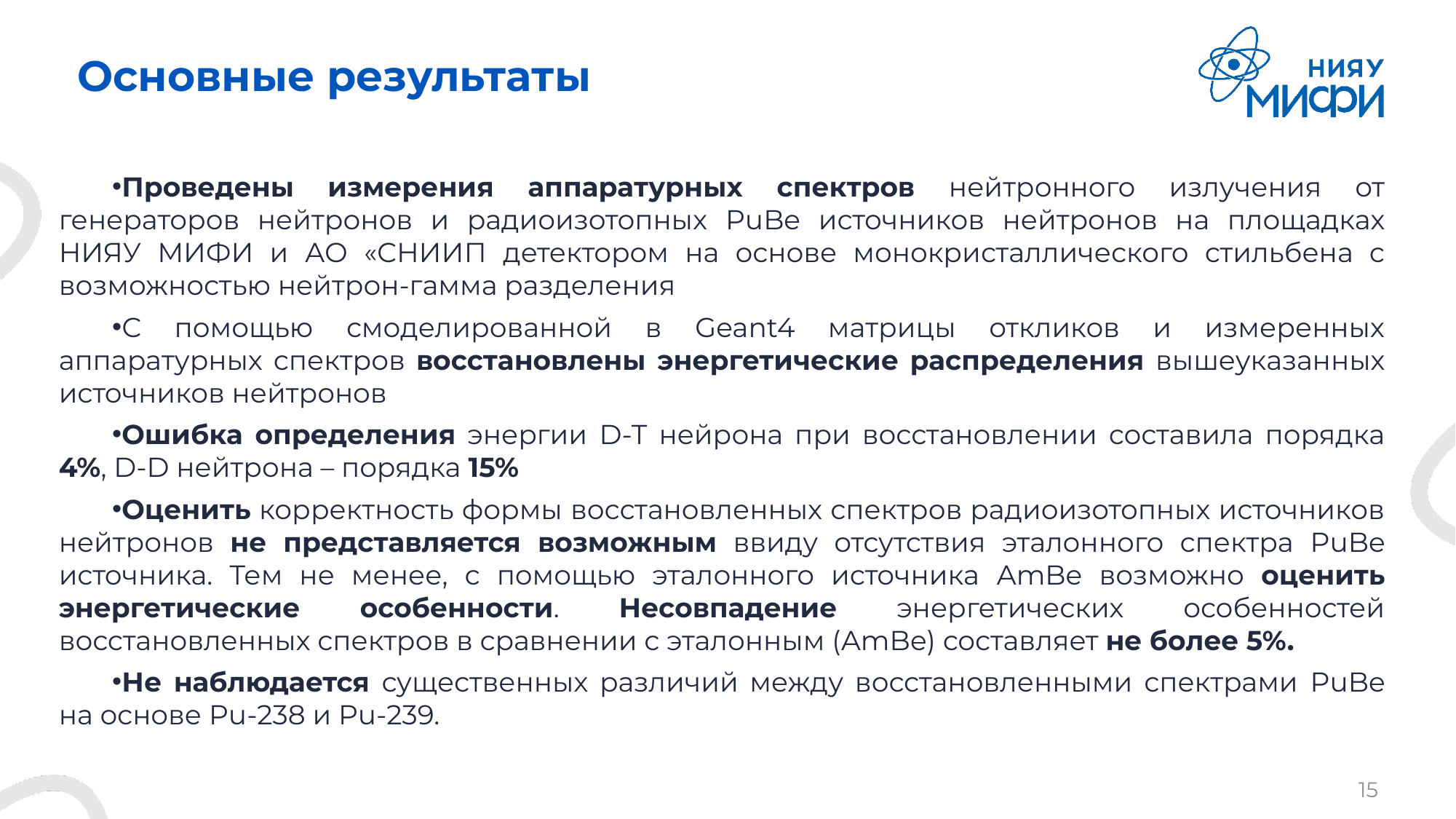

# Основные результаты
Проведены измерения аппаратурных спектров нейтронного излучения от генераторов нейтронов и радиоизотопных PuBe источников нейтронов на площадках НИЯУ МИФИ и АО «СНИИП детектором на основе монокристаллического стильбена с возможностью нейтрон-гамма разделения
С помощью смоделированной в Geant4 матрицы откликов и измеренных аппаратурных спектров восстановлены энергетические распределения вышеуказанных источников нейтронов
Ошибка определения энергии D-T нейрона при восстановлении составила порядка 4%, D-D нейтрона – порядка 15%
Оценить корректность формы восстановленных спектров радиоизотопных источников нейтронов не представляется возможным ввиду отсутствия эталонного спектра PuBe источника. Тем не менее, с помощью эталонного источника AmBe возможно оценить энергетические особенности. Несовпадение энергетических особенностей восстановленных спектров в сравнении с эталонным (AmBe) составляет не более 5%.
Не наблюдается существенных различий между восстановленными спектрами PuBe на основе Pu-238 и Pu-239.